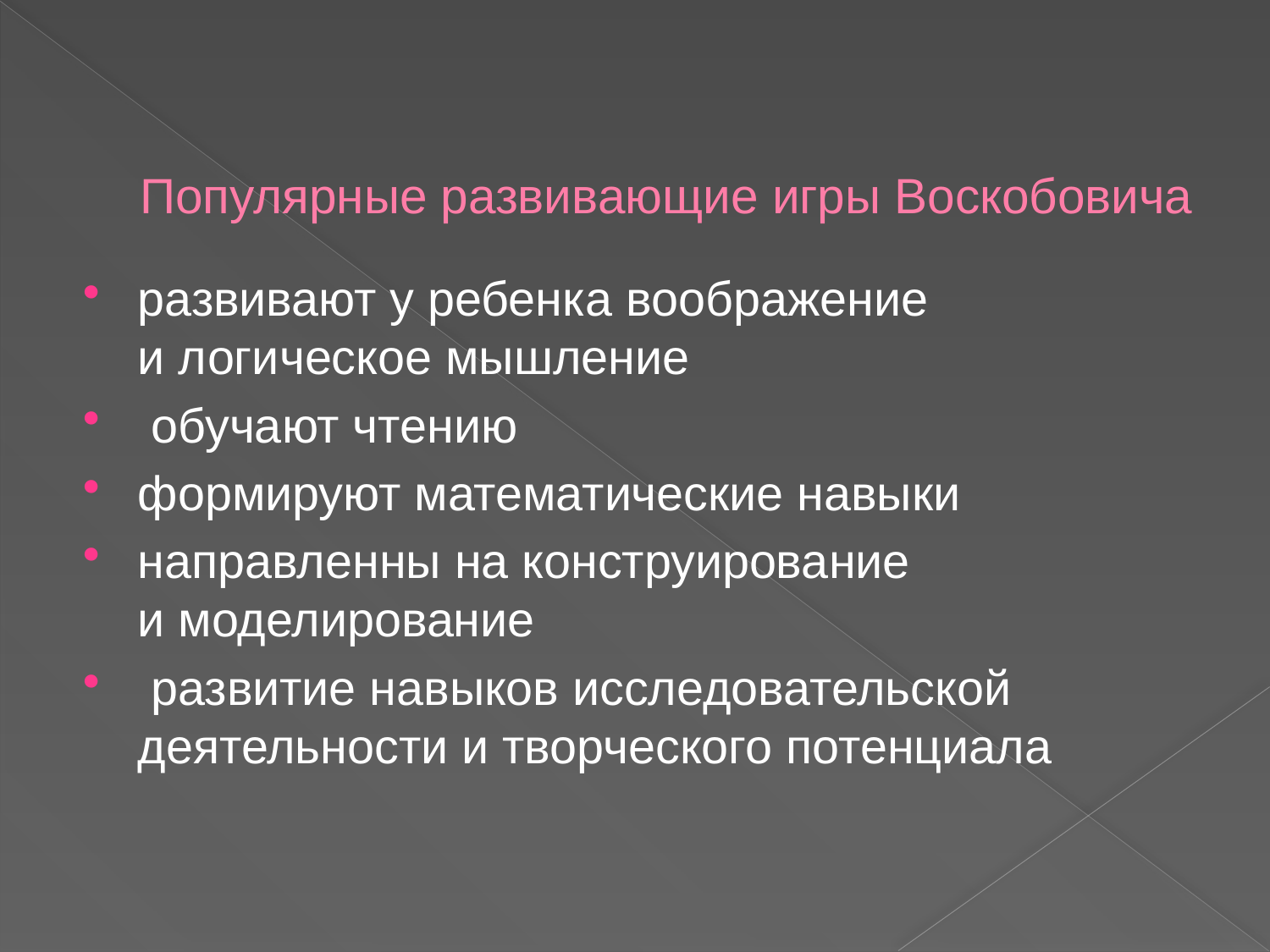

# Популярные развивающие игры Воскобовича
развивают у ребенка воображение и логическое мышление
 обучают чтению
формируют математические навыки
направленны на конструирование и моделирование
 развитие навыков исследовательской деятельности и творческого потенциала